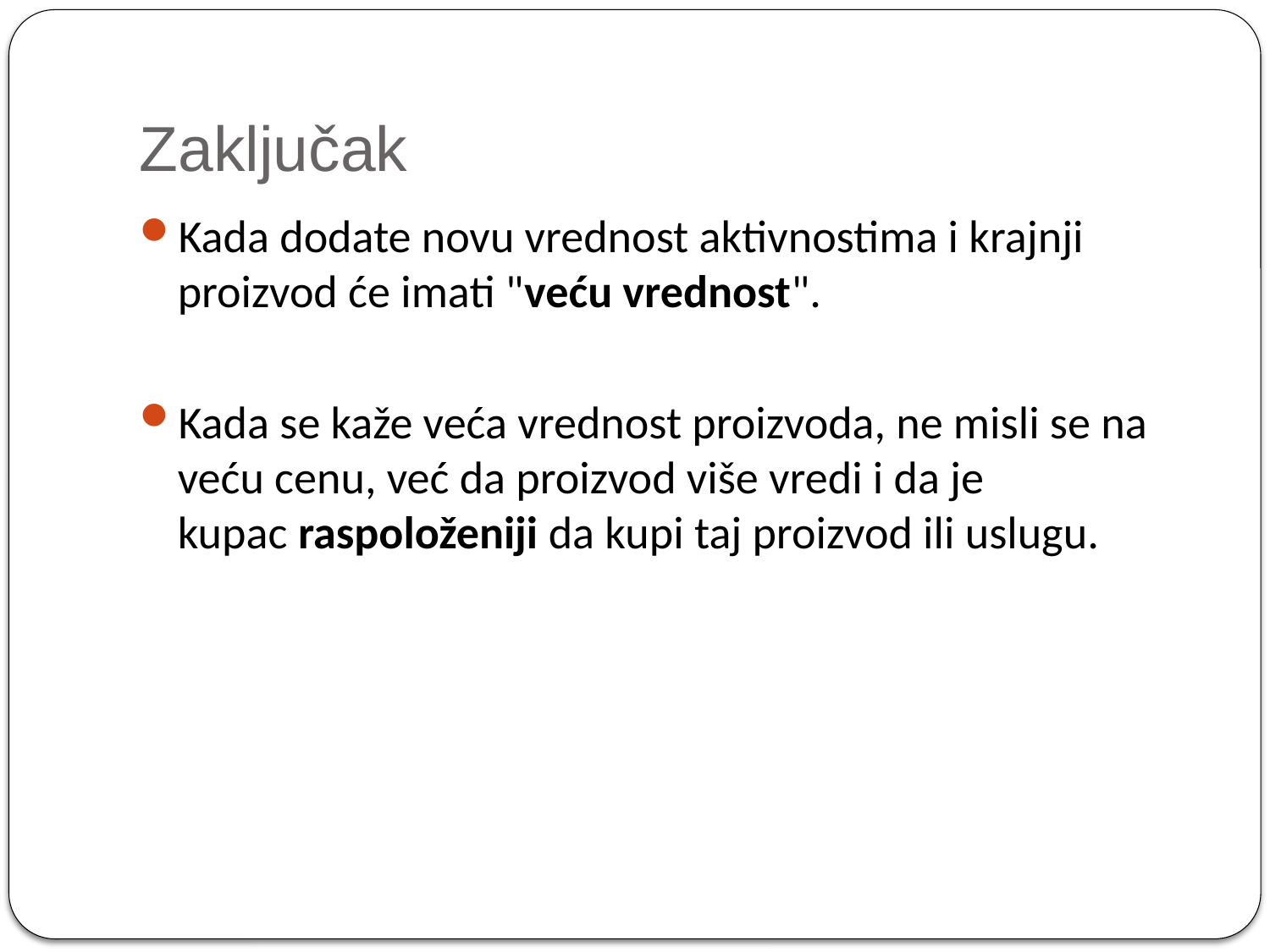

# Zaključak
Kada dodate novu vrednost aktivnostima i krajnji proizvod će imati "veću vrednost".

Kada se kaže veća vrednost proizvoda, ne misli se na veću cenu, već da proizvod više vredi i da je kupac raspoloženiji da kupi taj proizvod ili uslugu.